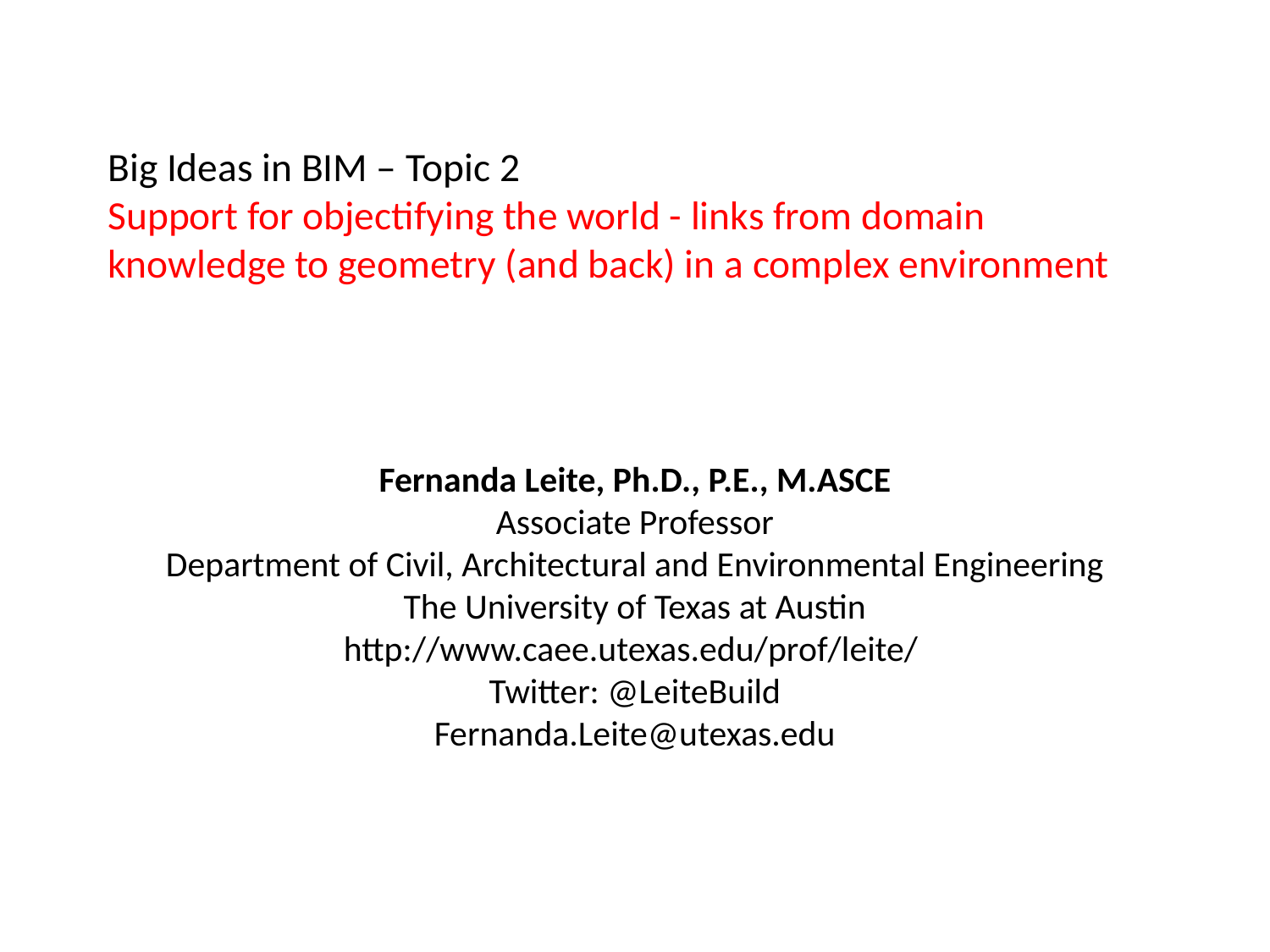

# Big Ideas in BIM – Topic 2 Support for objectifying the world - links from domain knowledge to geometry (and back) in a complex environment
Fernanda Leite, Ph.D., P.E., M.ASCE
Associate Professor
Department of Civil, Architectural and Environmental Engineering
The University of Texas at Austin
http://www.caee.utexas.edu/prof/leite/
Twitter: @LeiteBuild
Fernanda.Leite@utexas.edu